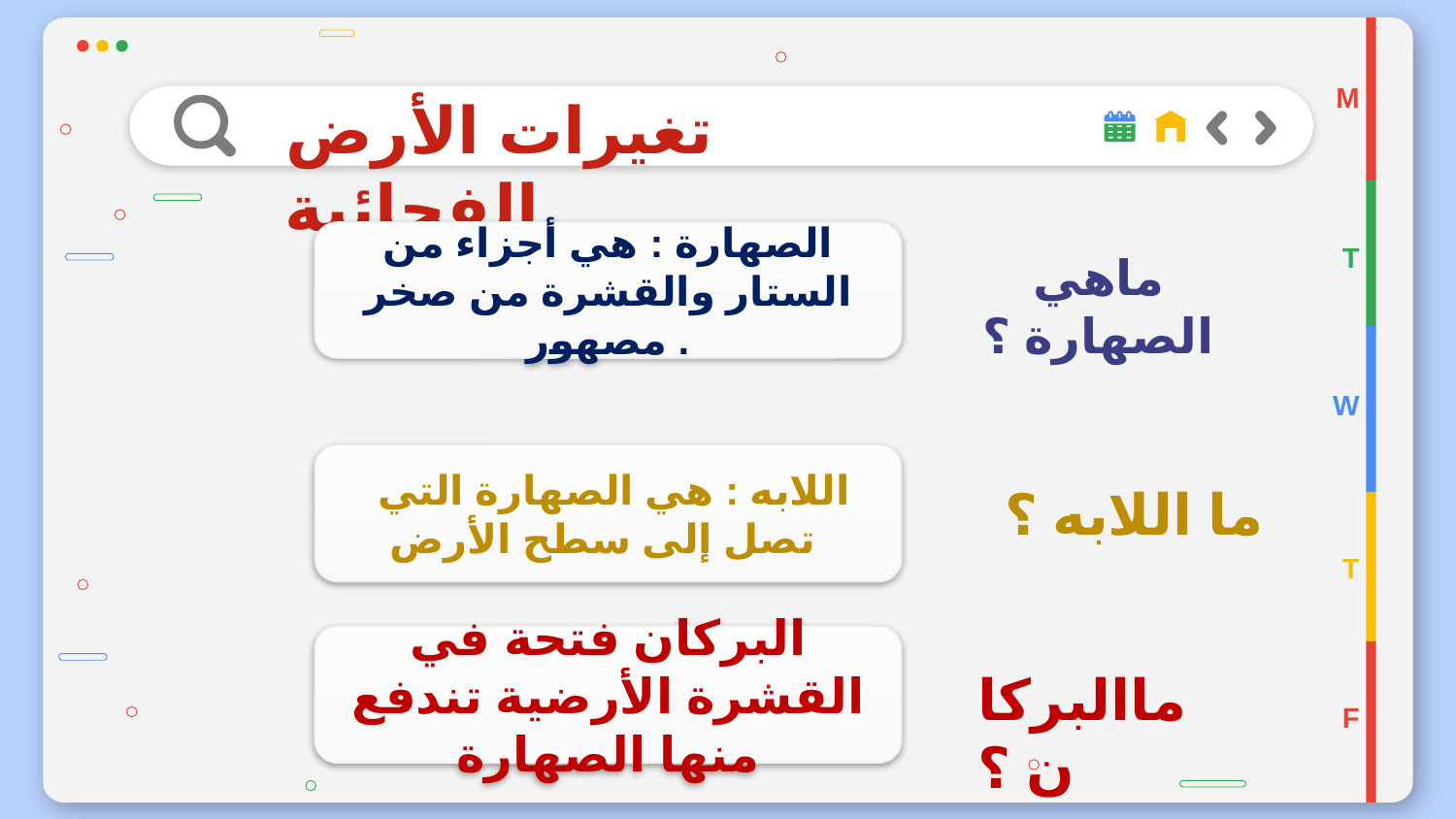

M
تغيرات الأرض الفجائية

الصهارة : هي أجزاء من الستار والقشرة من صخر مصهور .
T
ماهي الصهارة ؟

W

 اللابه : هي الصهارة التي تصل إلى سطح الأرض
ما اللابه ؟
T

البركان فتحة في القشرة الأرضية تندفع منها الصهارة
ماالبركان ؟
F